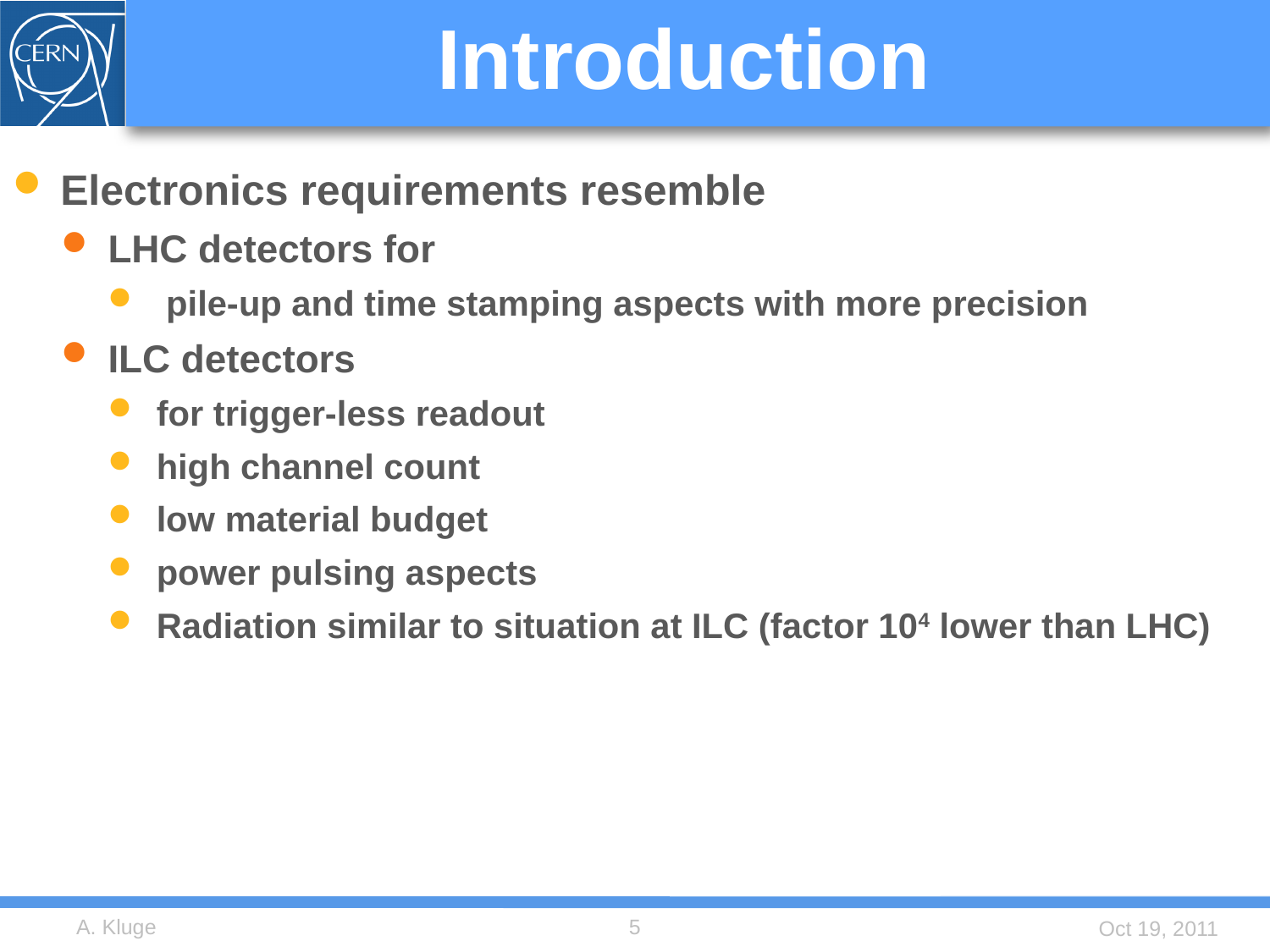

# Introduction
Electronics requirements resemble
LHC detectors for
 pile-up and time stamping aspects with more precision
ILC detectors
for trigger-less readout
high channel count
low material budget
power pulsing aspects
Radiation similar to situation at ILC (factor 104 lower than LHC)
A. Kluge
5